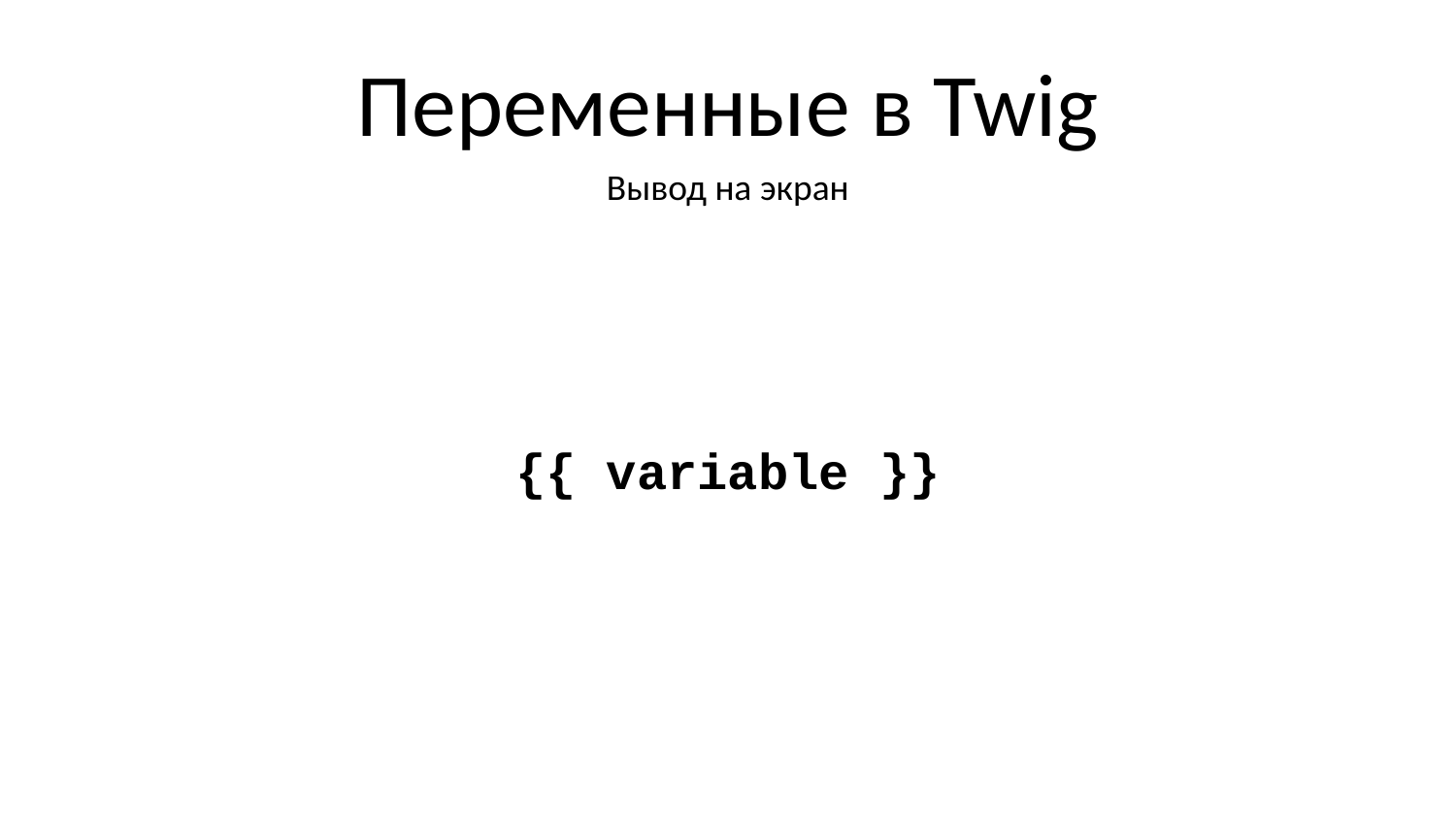

# Переменные в Twig
Вывод на экран
{{ variable }}